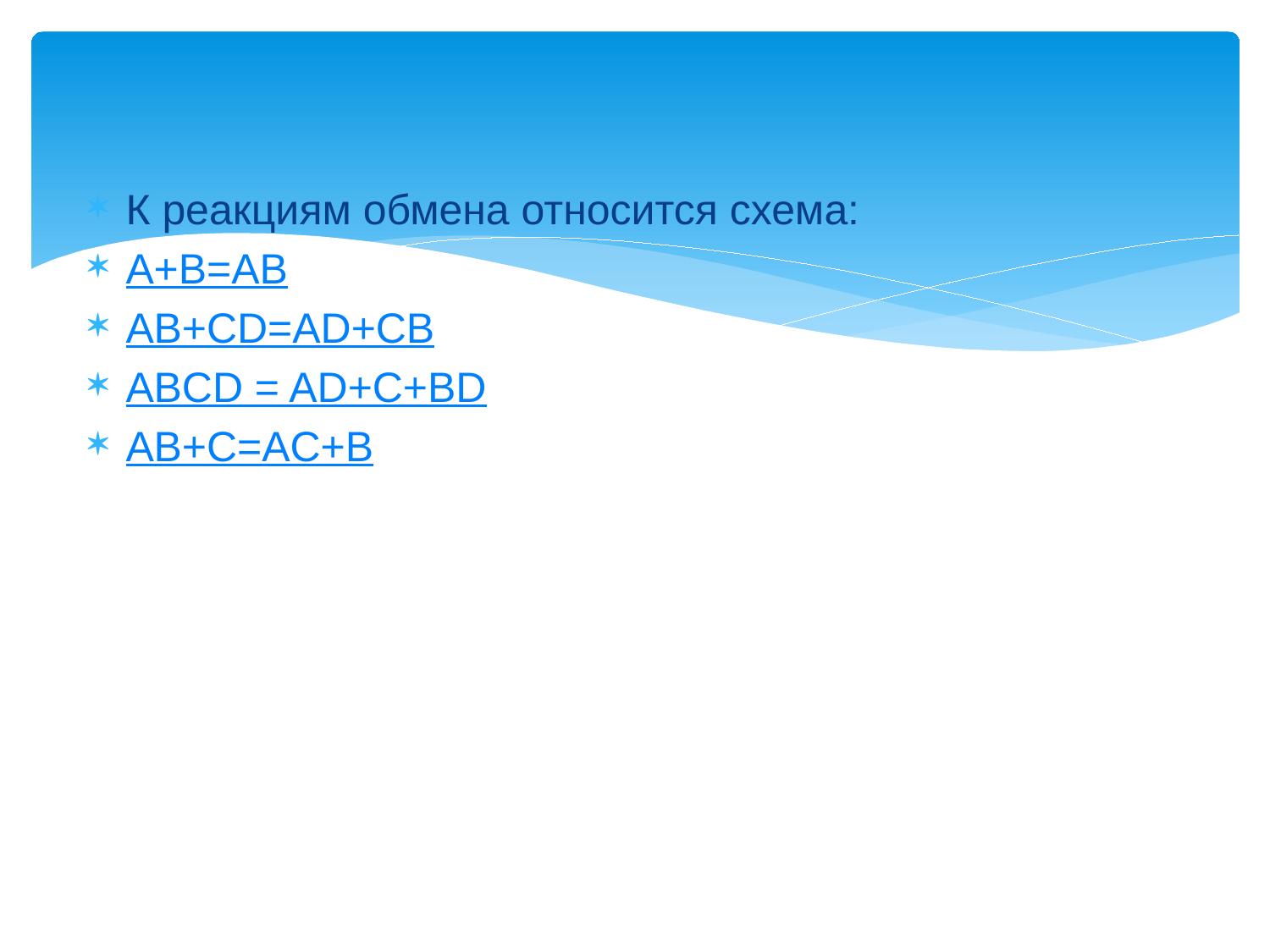

#
К реакциям обмена относится схема:
A+B=AB
AB+CD=AD+CB
ABCD = AD+C+BD
AB+C=AC+B